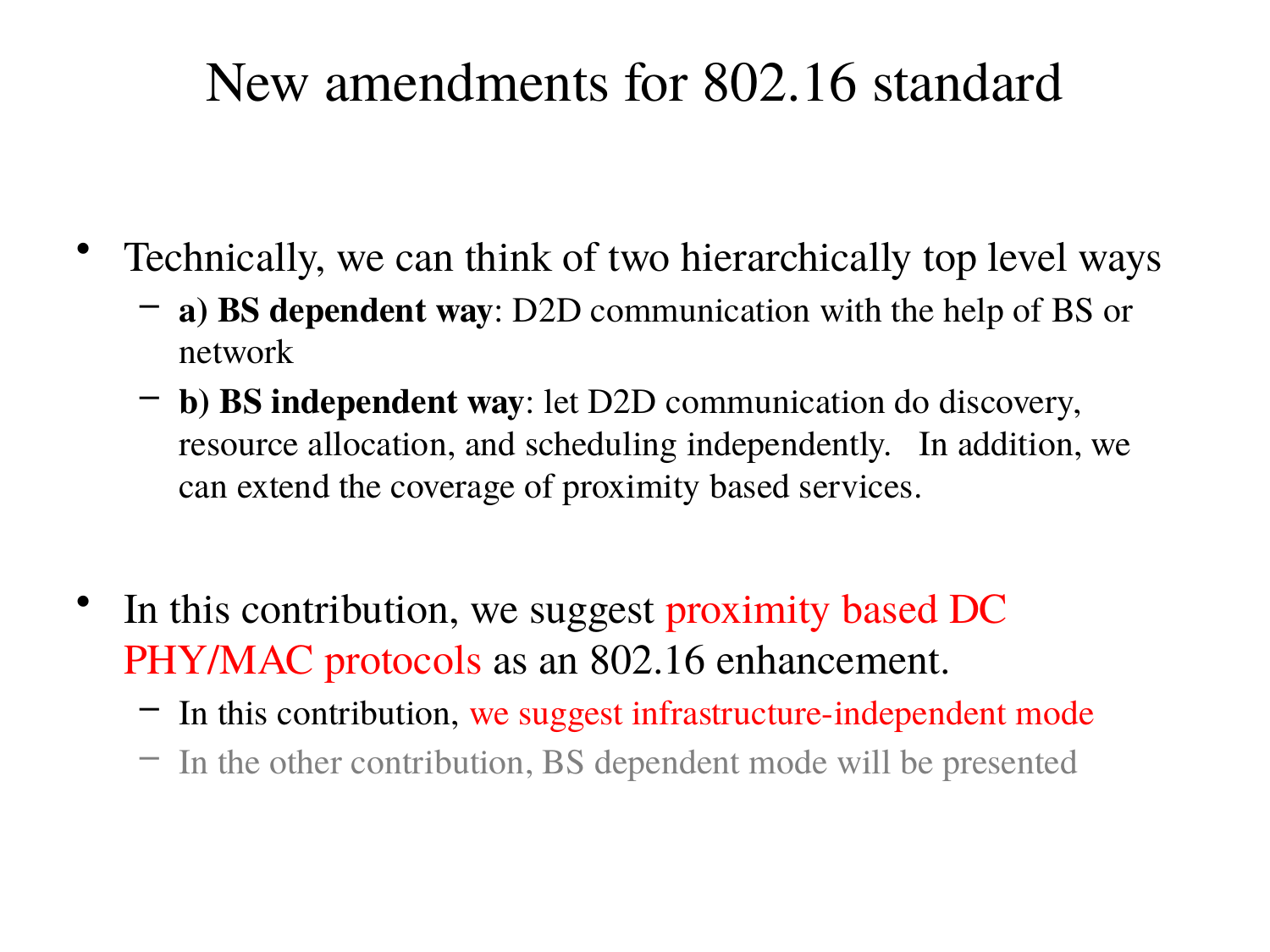

# New amendments for 802.16 standard
Technically, we can think of two hierarchically top level ways
a) BS dependent way: D2D communication with the help of BS or network
b) BS independent way: let D2D communication do discovery, resource allocation, and scheduling independently.   In addition, we can extend the coverage of proximity based services.

In this contribution, we suggest proximity based DC PHY/MAC protocols as an 802.16 enhancement.
In this contribution, we suggest infrastructure-independent mode
In the other contribution, BS dependent mode will be presented